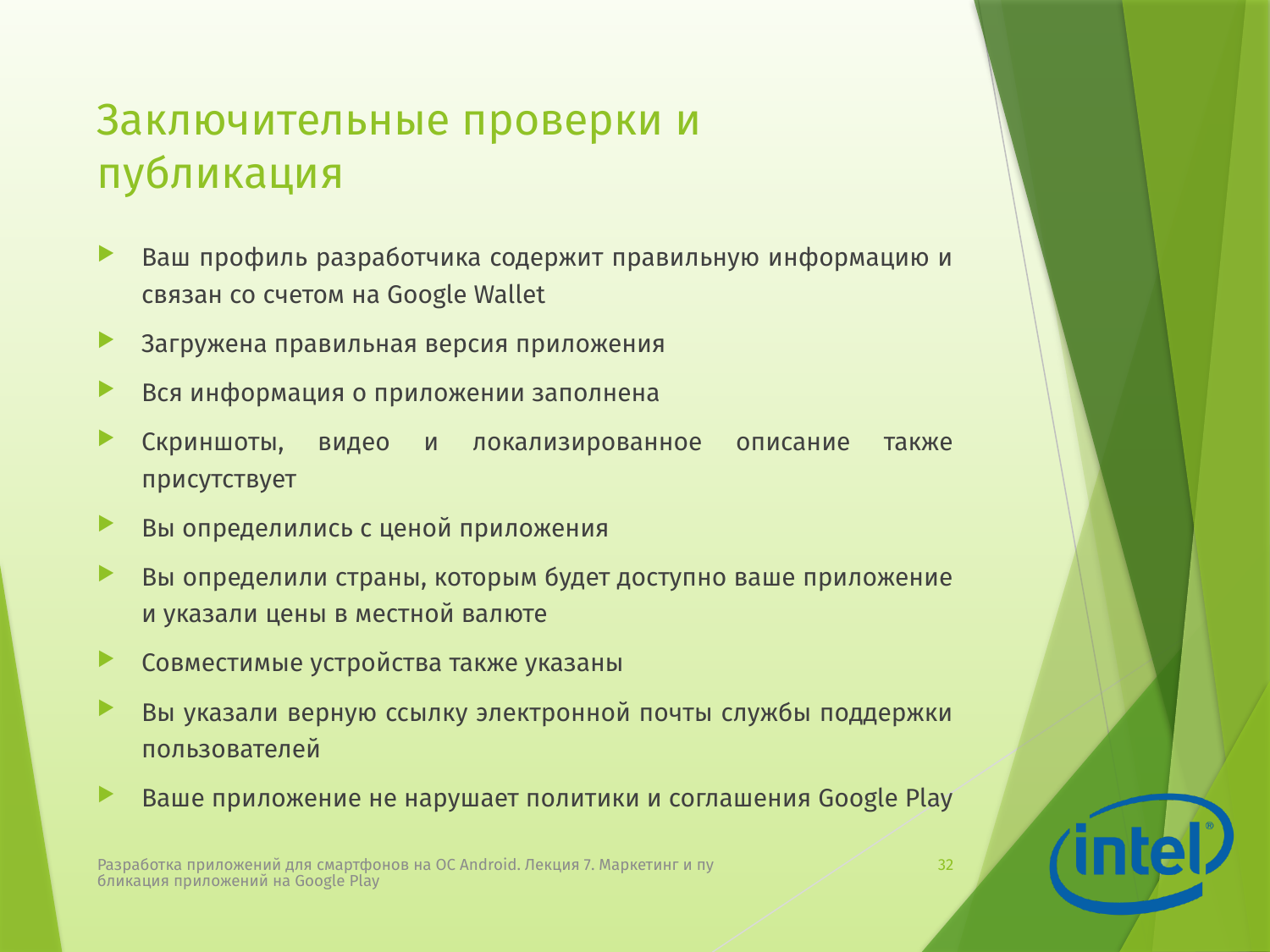

# Заключительные проверки и публикация
Ваш профиль разработчика содержит правильную информацию и связан со счетом на Google Wallet
Загружена правильная версия приложения
Вся информация о приложении заполнена
Скриншоты, видео и локализированное описание также присутствует
Вы определились с ценой приложения
Вы определили страны, которым будет доступно ваше приложение и указали цены в местной валюте
Совместимые устройства также указаны
Вы указали верную ссылку электронной почты службы поддержки пользователей
Ваше приложение не нарушает политики и соглашения Google Play
Разработка приложений для смартфонов на ОС Android. Лекция 7. Маркетинг и публикация приложений на Google Play
32